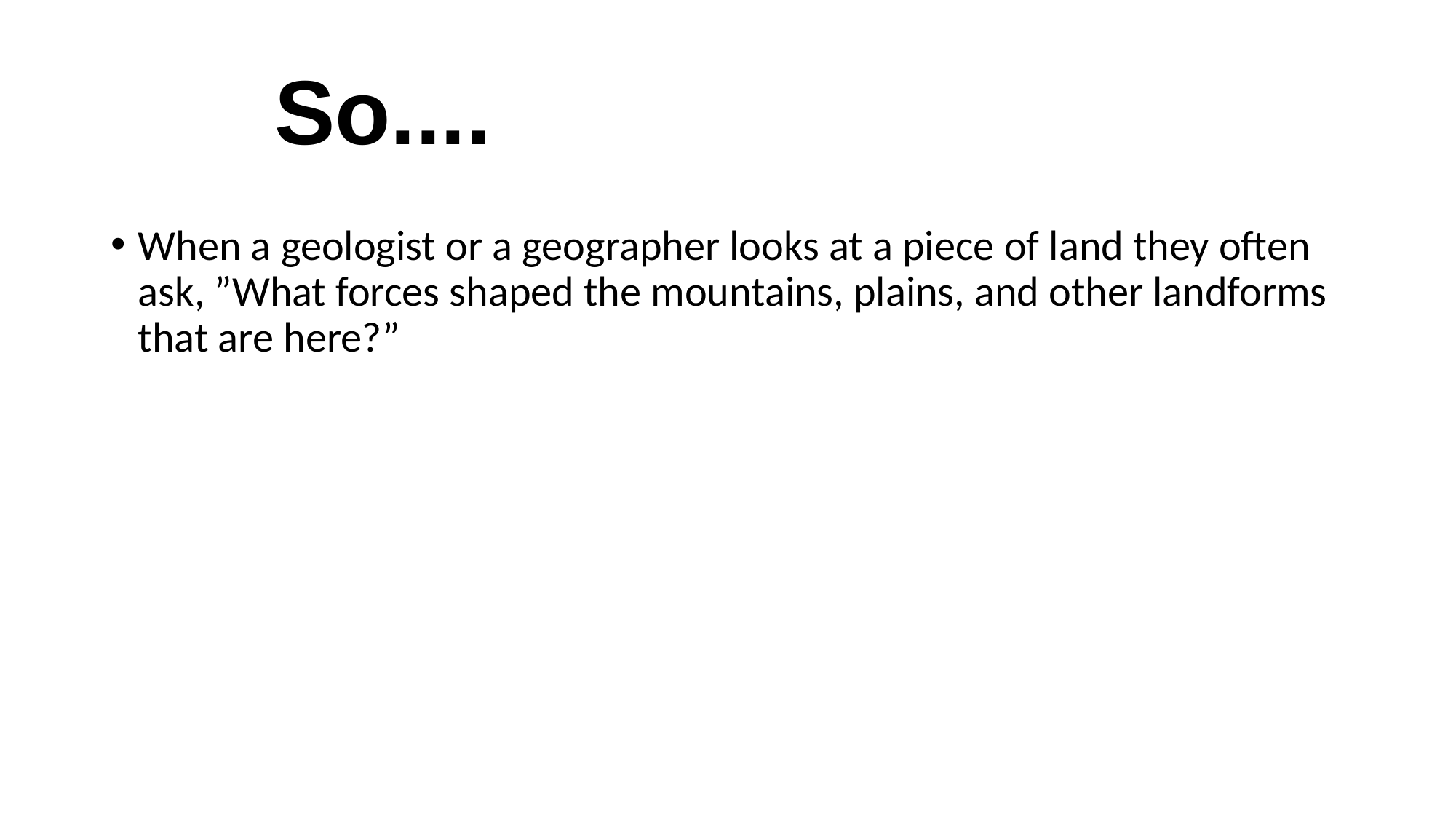

So....
When a geologist or a geographer looks at a piece of land they often ask, ”What forces shaped the mountains, plains, and other landforms that are here?”